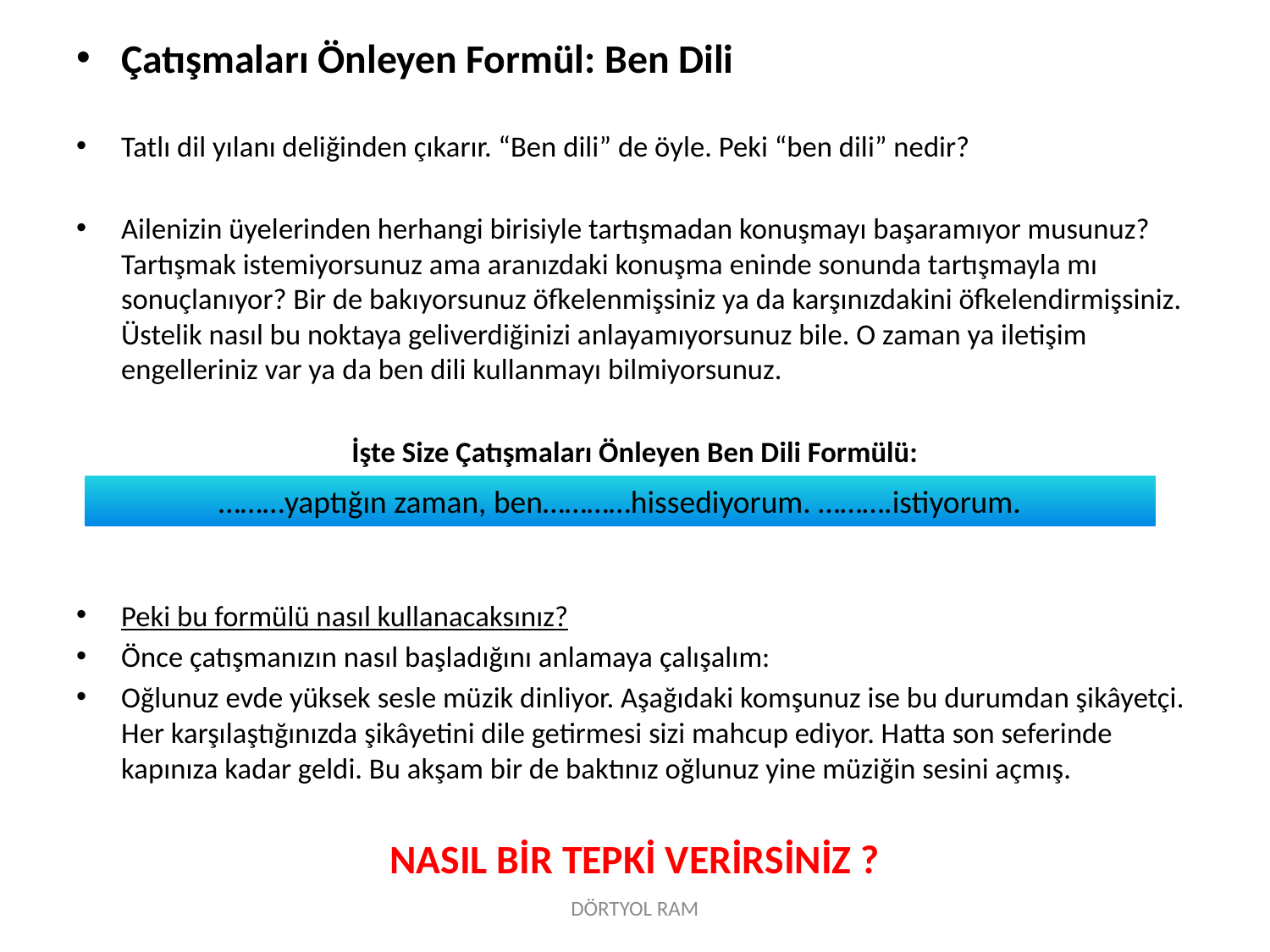

Çatışmaları Önleyen Formül: Ben Dili

Tatlı dil yılanı deliğinden çıkarır. “Ben dili” de öyle. Peki “ben dili” nedir?

Ailenizin üyelerinden herhangi birisiyle tartışmadan konuşmayı başaramıyor musunuz? Tartışmak istemiyorsunuz ama aranızdaki konuşma eninde sonunda tartışmayla mı sonuçlanıyor? Bir de bakıyorsunuz öfkelenmişsiniz ya da karşınızdakini öfkelendirmişsiniz. Üstelik nasıl bu noktaya geliverdiğinizi anlayamıyorsunuz bile. O zaman ya iletişim engelleriniz var ya da ben dili kullanmayı bilmiyorsunuz.

İşte Size Çatışmaları Önleyen Ben Dili Formülü:

Peki bu formülü nasıl kullanacaksınız?
Önce çatışmanızın nasıl başladığını anlamaya çalışalım:
Oğlunuz evde yüksek sesle müzik dinliyor. Aşağıdaki komşunuz ise bu durumdan şikâyetçi. Her karşılaştığınızda şikâyetini dile getirmesi sizi mahcup ediyor. Hatta son seferinde kapınıza kadar geldi. Bu akşam bir de baktınız oğlunuz yine müziğin sesini açmış.

NASIL BİR TEPKİ VERİRSİNİZ ?
………yaptığın zaman, ben…………hissediyorum. ……….istiyorum.
DÖRTYOL RAM